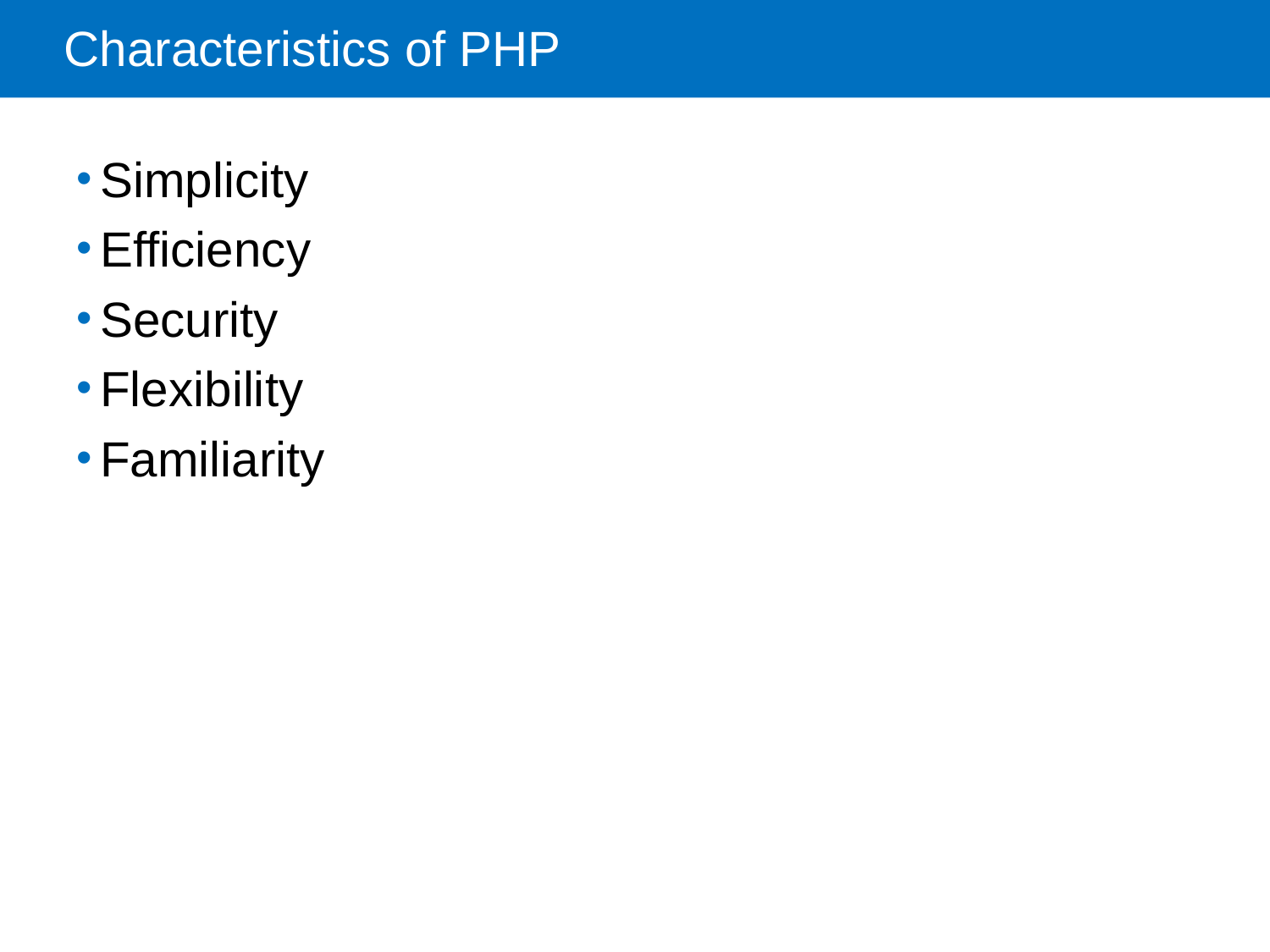

# Characteristics of PHP
Simplicity
Efficiency
Security
Flexibility
Familiarity